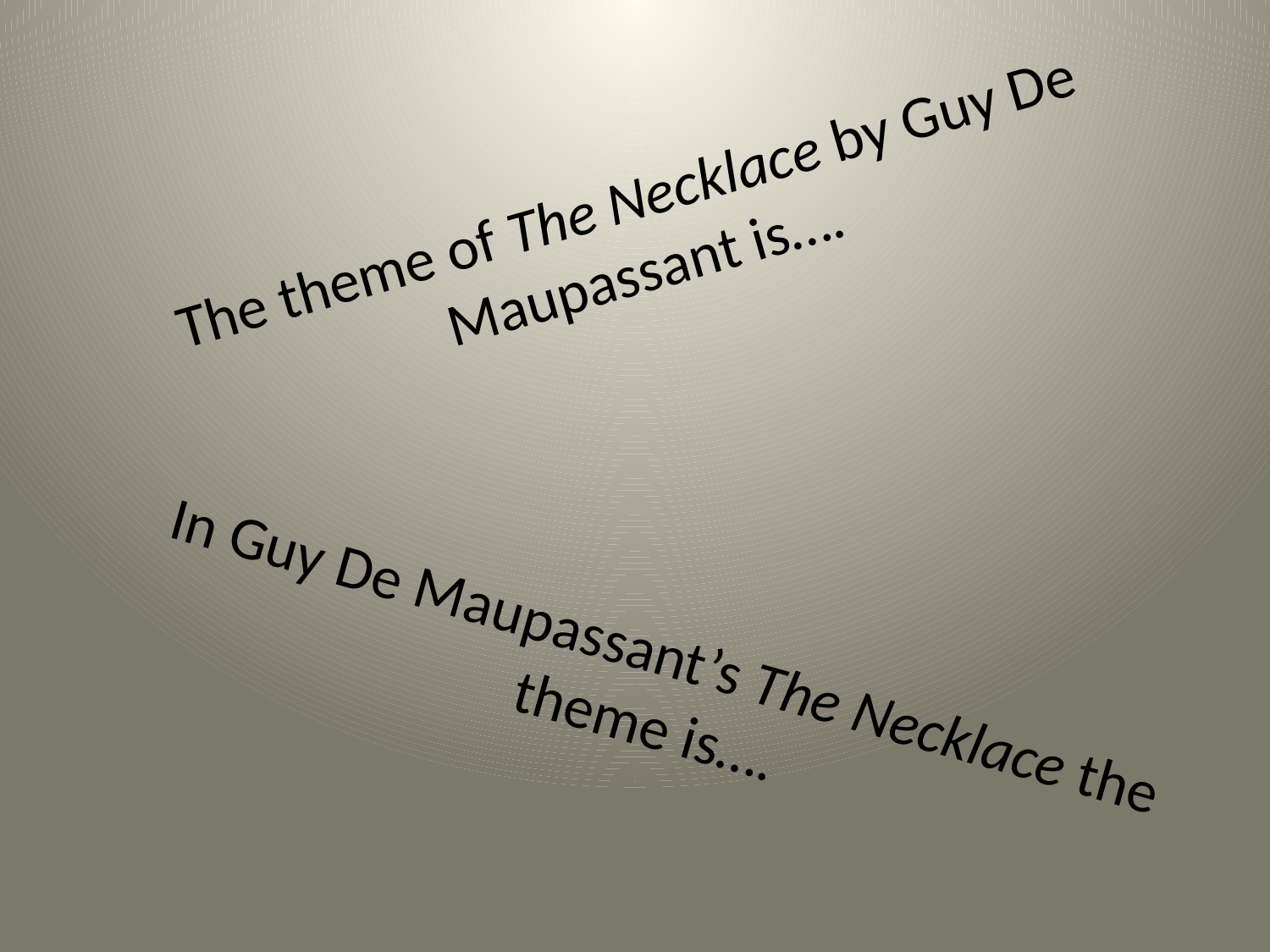

# The theme of The Necklace by Guy De Maupassant is….
In Guy De Maupassant’s The Necklace the theme is….